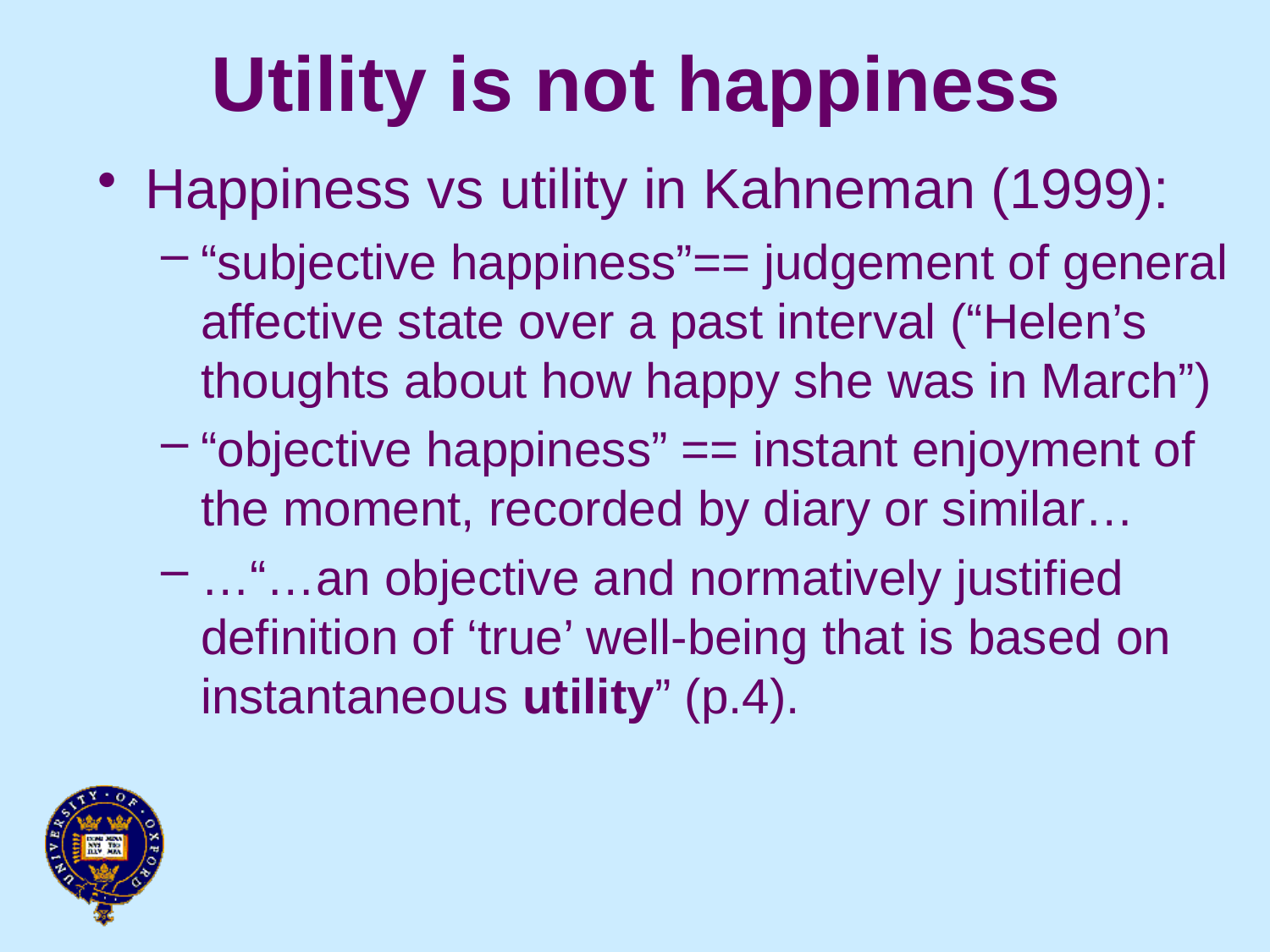

# Utility is not happiness
Happiness vs utility in Kahneman (1999):
“subjective happiness”== judgement of general affective state over a past interval (“Helen’s thoughts about how happy she was in March”)
“objective happiness” == instant enjoyment of the moment, recorded by diary or similar…
…“…an objective and normatively justified definition of ‘true’ well-being that is based on instantaneous utility” (p.4).